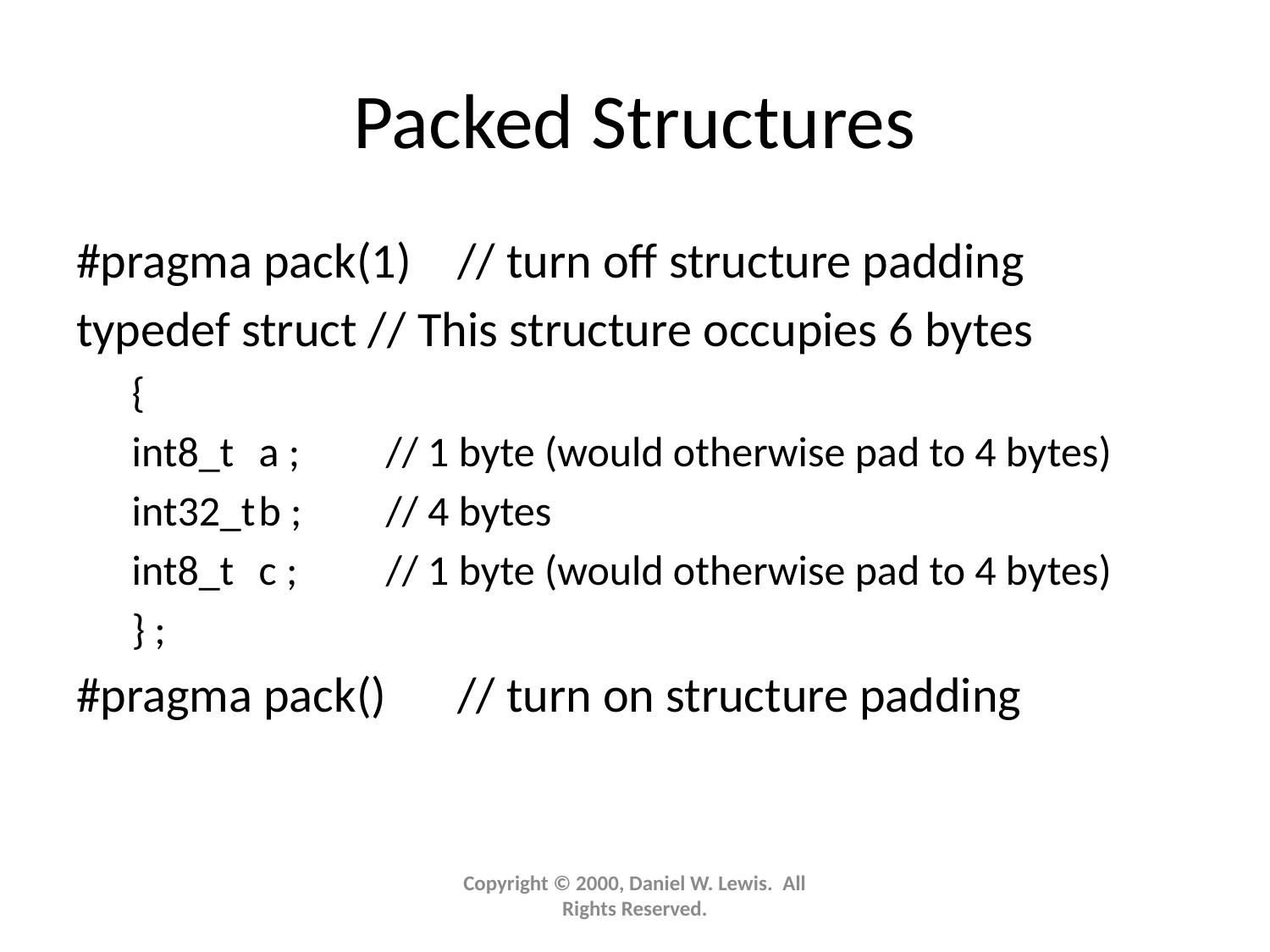

# Packed Structures
#pragma pack(1)	// turn off structure padding
typedef struct // This structure occupies 6 bytes
{
int8_t	a ;	// 1 byte (would otherwise pad to 4 bytes)
int32_t	b ;	// 4 bytes
int8_t	c ;	// 1 byte (would otherwise pad to 4 bytes)
} ;
#pragma pack()	// turn on structure padding
Copyright © 2000, Daniel W. Lewis.  All Rights Reserved.